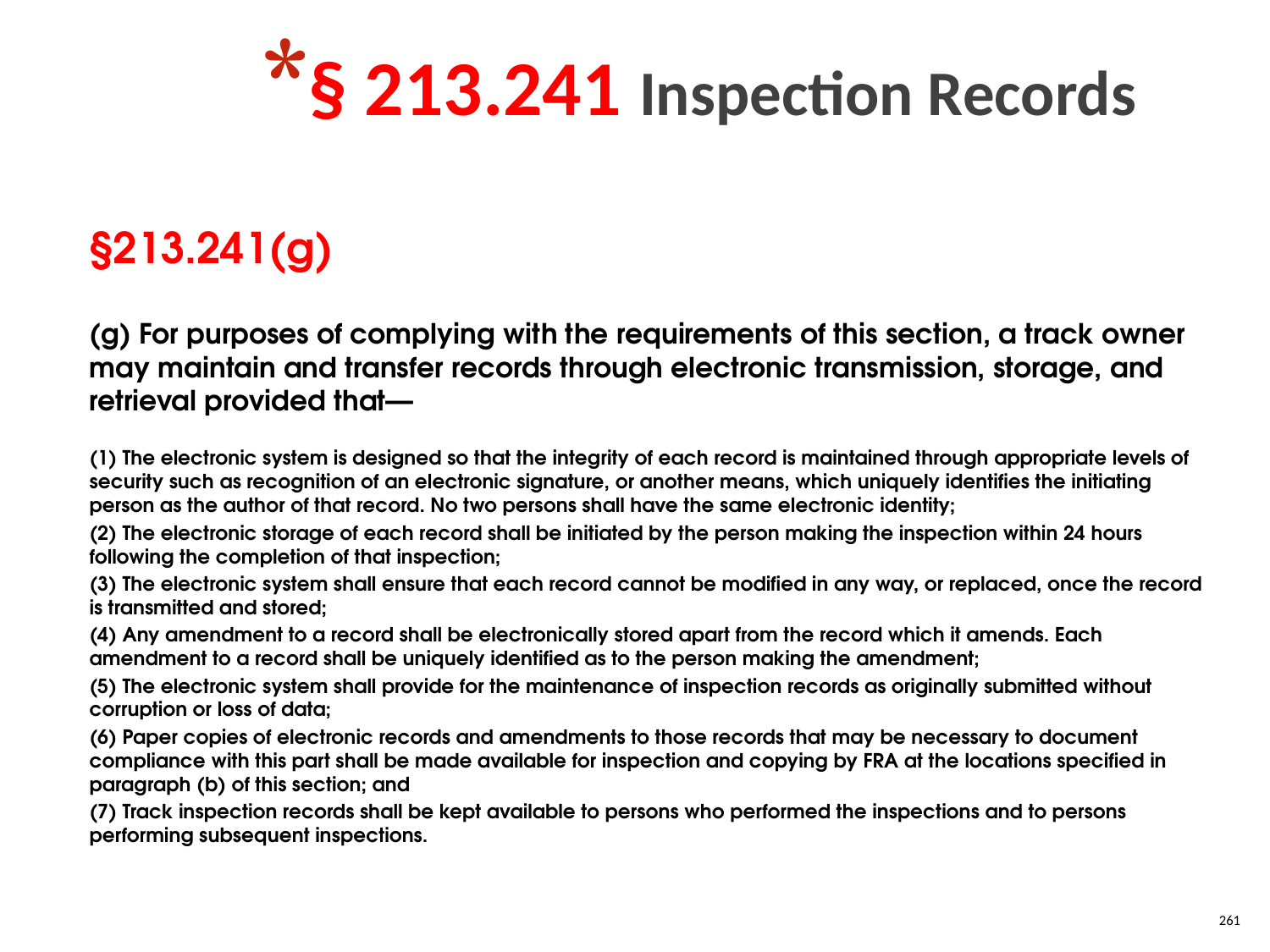

§ 213.241 Inspection Records

§213.241(g)

(g) For purposes of complying with the requirements of this section, a track owner may maintain and transfer records through electronic transmission, storage, and retrieval provided that—

(1) The electronic system is designed so that the integrity of each record is maintained through appropriate levels of security such as recognition of an electronic signature, or another means, which uniquely identifies the initiating person as the author of that record. No two persons shall have the same electronic identity;
(2) The electronic storage of each record shall be initiated by the person making the inspection within 24 hours following the completion of that inspection;
(3) The electronic system shall ensure that each record cannot be modified in any way, or replaced, once the record is transmitted and stored;
(4) Any amendment to a record shall be electronically stored apart from the record which it amends. Each amendment to a record shall be uniquely identified as to the person making the amendment;
(5) The electronic system shall provide for the maintenance of inspection records as originally submitted without corruption or loss of data;
(6) Paper copies of electronic records and amendments to those records that may be necessary to document compliance with this part shall be made available for inspection and copying by FRA at the locations specified in paragraph (b) of this section; and
(7) Track inspection records shall be kept available to persons who performed the inspections and to persons performing subsequent inspections.

261